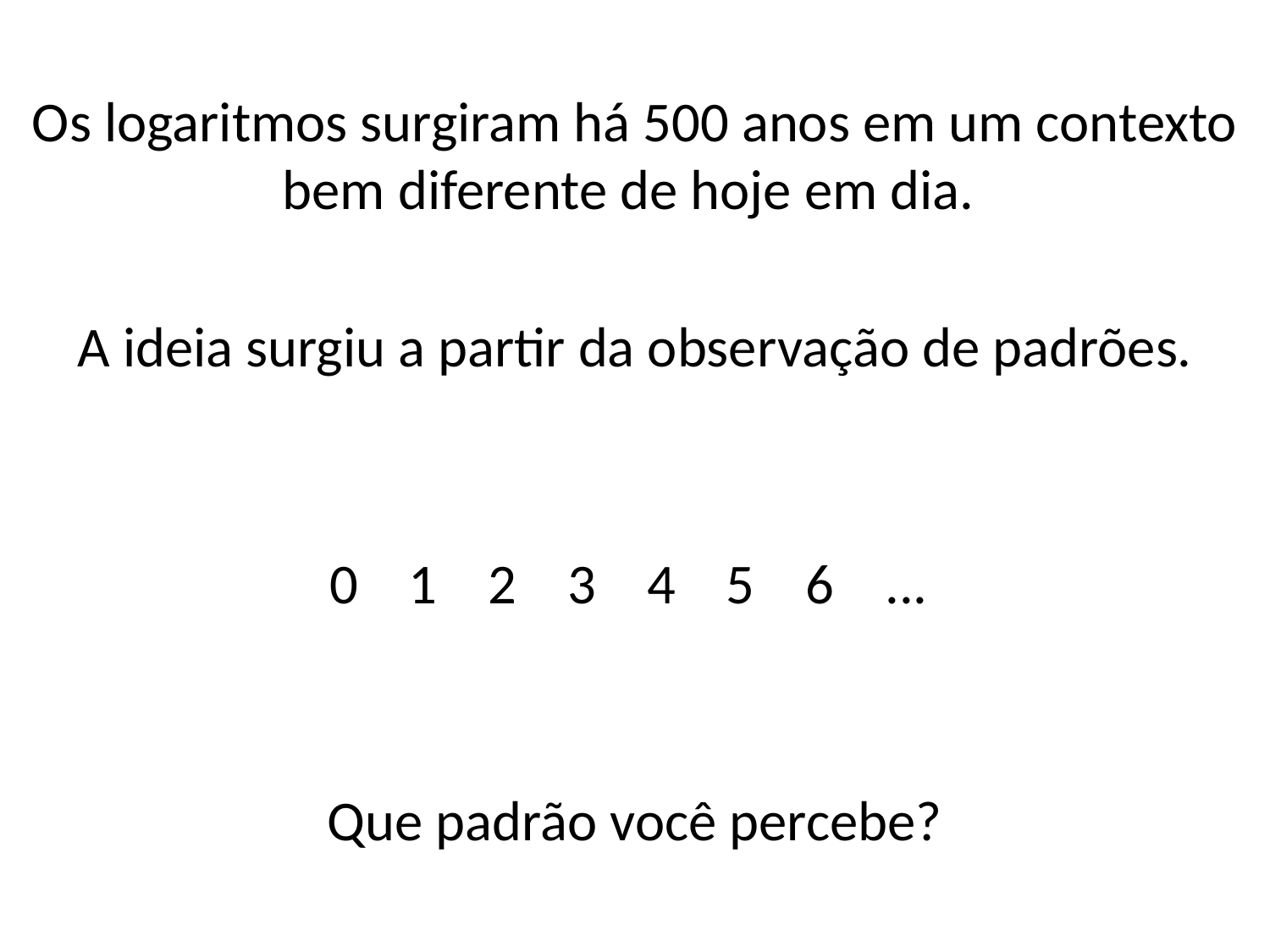

Os logaritmos surgiram há 500 anos em um contexto bem diferente de hoje em dia.

A ideia surgiu a partir da observação de padrões.

0    1    2    3    4    5    6    ...

Que padrão você percebe?